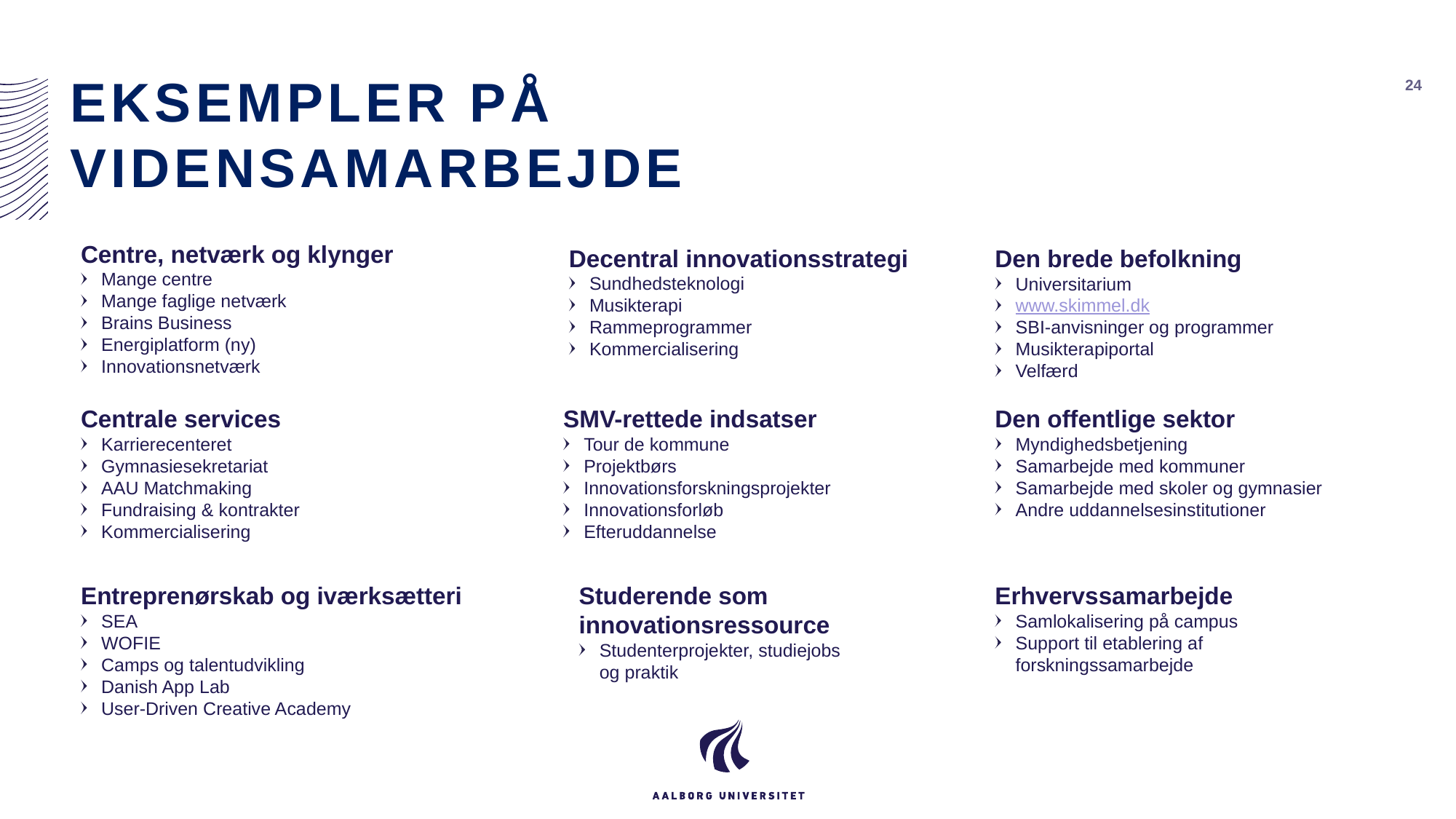

# EKSEMPLER PÅ VIDENSAMARBEJDE
24
Centre, netværk og klynger
Mange centre
Mange faglige netværk
Brains Business
Energiplatform (ny)
Innovationsnetværk

Decentral innovationsstrategi
Sundhedsteknologi
Musikterapi
Rammeprogrammer
Kommercialisering
Den brede befolkning
Universitarium
www.skimmel.dk
SBI-anvisninger og programmer
Musikterapiportal
Velfærd

Den offentlige sektor
Myndighedsbetjening
Samarbejde med kommuner
Samarbejde med skoler og gymnasier
Andre uddannelsesinstitutioner

Centrale services
Karrierecenteret
Gymnasiesekretariat
AAU Matchmaking
Fundraising & kontrakter
Kommercialisering
SMV-rettede indsatser
Tour de kommune
Projektbørs
Innovationsforskningsprojekter
Innovationsforløb
Efteruddannelse

Erhvervssamarbejde
Samlokalisering på campus
Support til etablering af
forskningssamarbejde

Entreprenørskab og iværksætteri
SEA
WOFIE
Camps og talentudvikling
Danish App Lab
User-Driven Creative Academy
Studerende som innovationsressource
Studenterprojekter, studiejobs og praktik